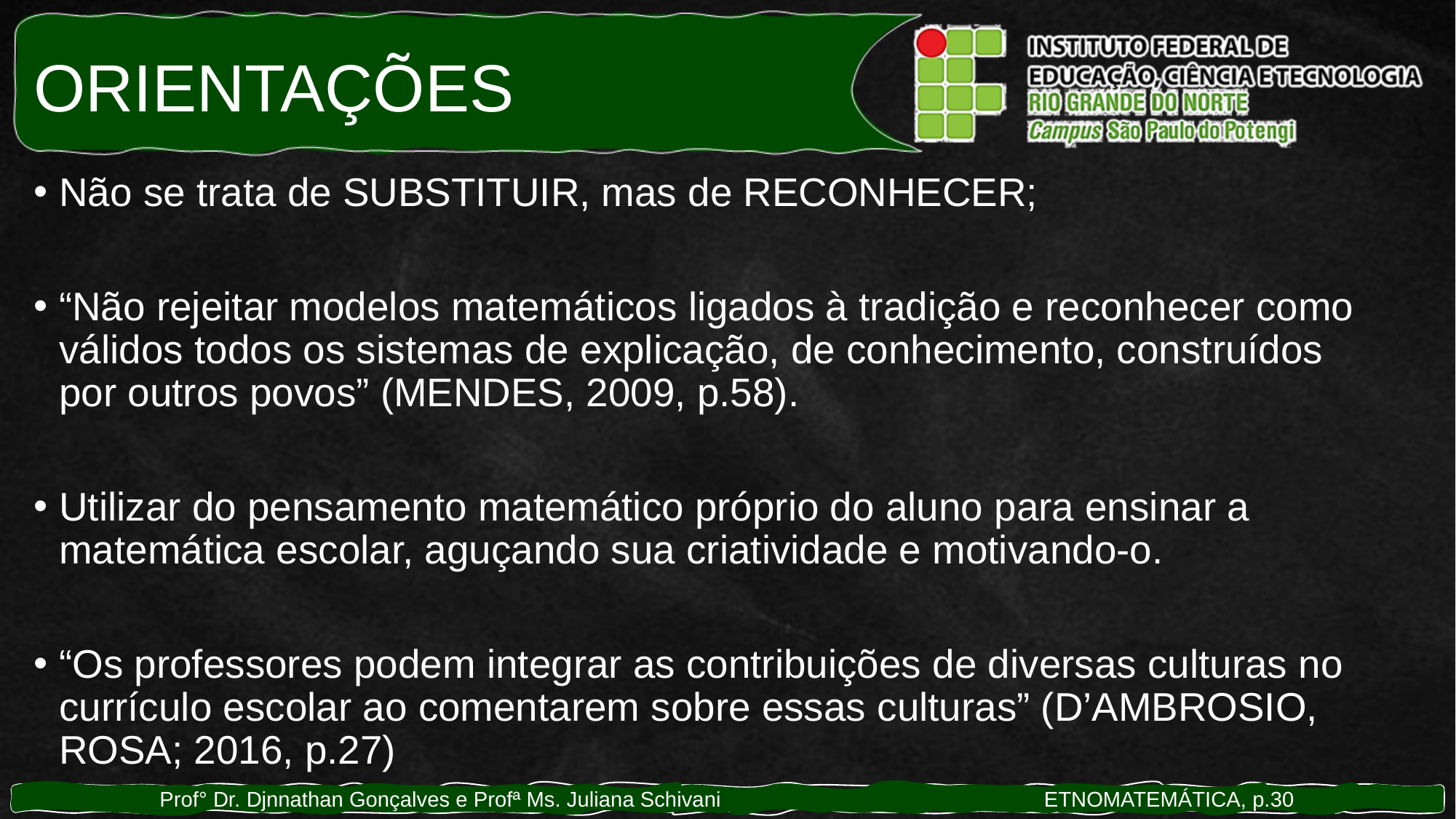

# ORIENTAÇÕES
Não se trata de SUBSTITUIR, mas de RECONHECER;

“Não rejeitar modelos matemáticos ligados à tradição e reconhecer como válidos todos os sistemas de explicação, de conhecimento, construídos por outros povos” (MENDES, 2009, p.58).

Utilizar do pensamento matemático próprio do aluno para ensinar a matemática escolar, aguçando sua criatividade e motivando-o.

“Os professores podem integrar as contribuições de diversas culturas no currículo escolar ao comentarem sobre essas culturas” (D’AMBROSIO, ROSA; 2016, p.27)
Prof° Dr. Djnnathan Gonçalves e Profª Ms. Juliana Schivani                                                      ETNOMATEMÁTICA, p.30